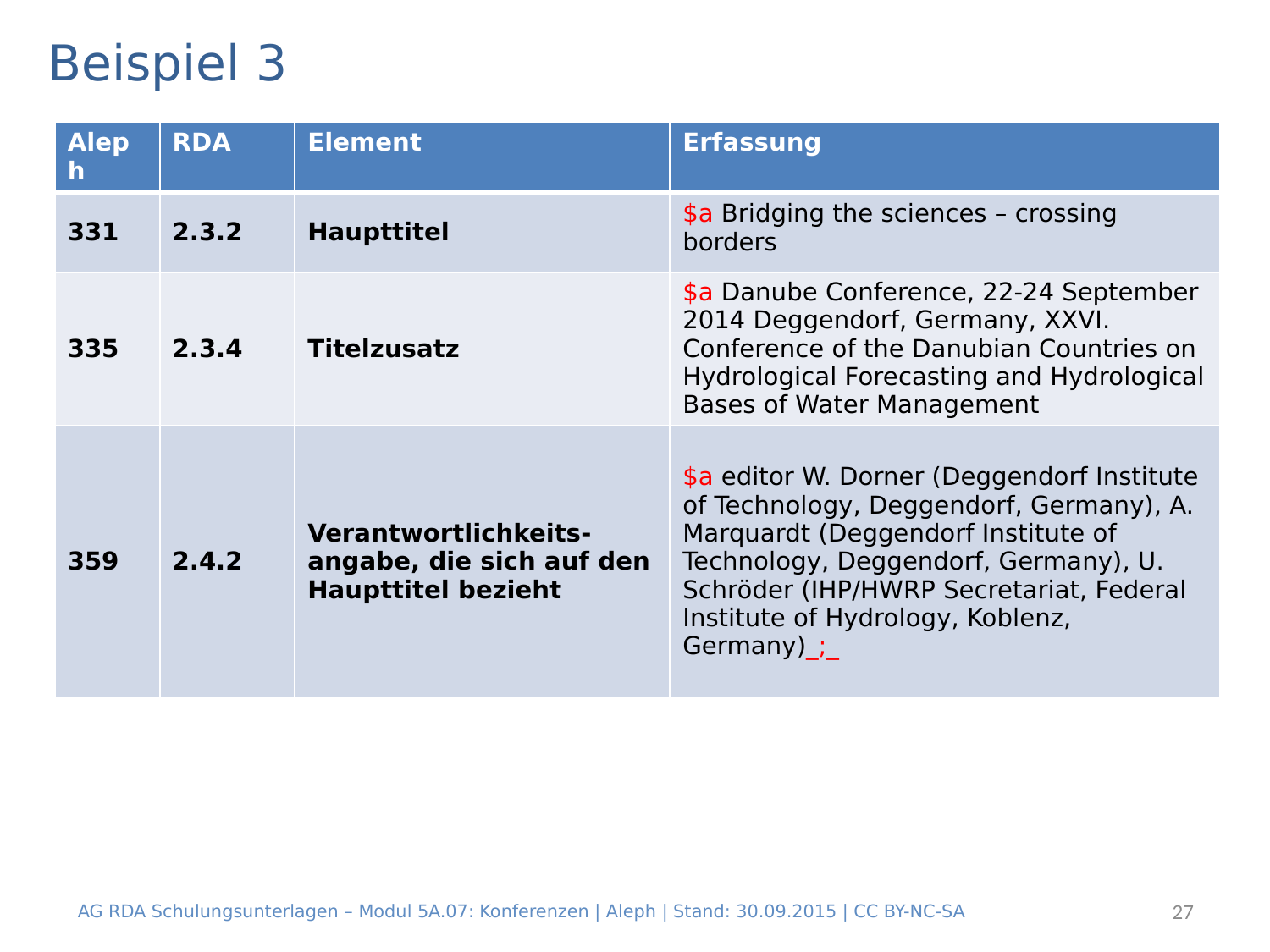

# Beispiel 3
| Aleph | RDA | Element | Erfassung |
| --- | --- | --- | --- |
| 331 | 2.3.2 | Haupttitel | $a Bridging the sciences – crossing borders |
| 335 | 2.3.4 | Titelzusatz | $a Danube Conference, 22-24 September 2014 Deggendorf, Germany, XXVI. Conference of the Danubian Countries on Hydrological Forecasting and Hydrological Bases of Water Management |
| 359 | 2.4.2 | Verantwortlichkeits-angabe, die sich auf den Haupttitel bezieht | $a editor W. Dorner (Deggendorf Institute of Technology, Deggendorf, Germany), A. Marquardt (Deggendorf Institute of Technology, Deggendorf, Germany), U. Schröder (IHP/HWRP Secretariat, Federal Institute of Hydrology, Koblenz, Germany)\_;\_ |
AG RDA Schulungsunterlagen – Modul 5A.07: Konferenzen | Aleph | Stand: 30.09.2015 | CC BY-NC-SA
27